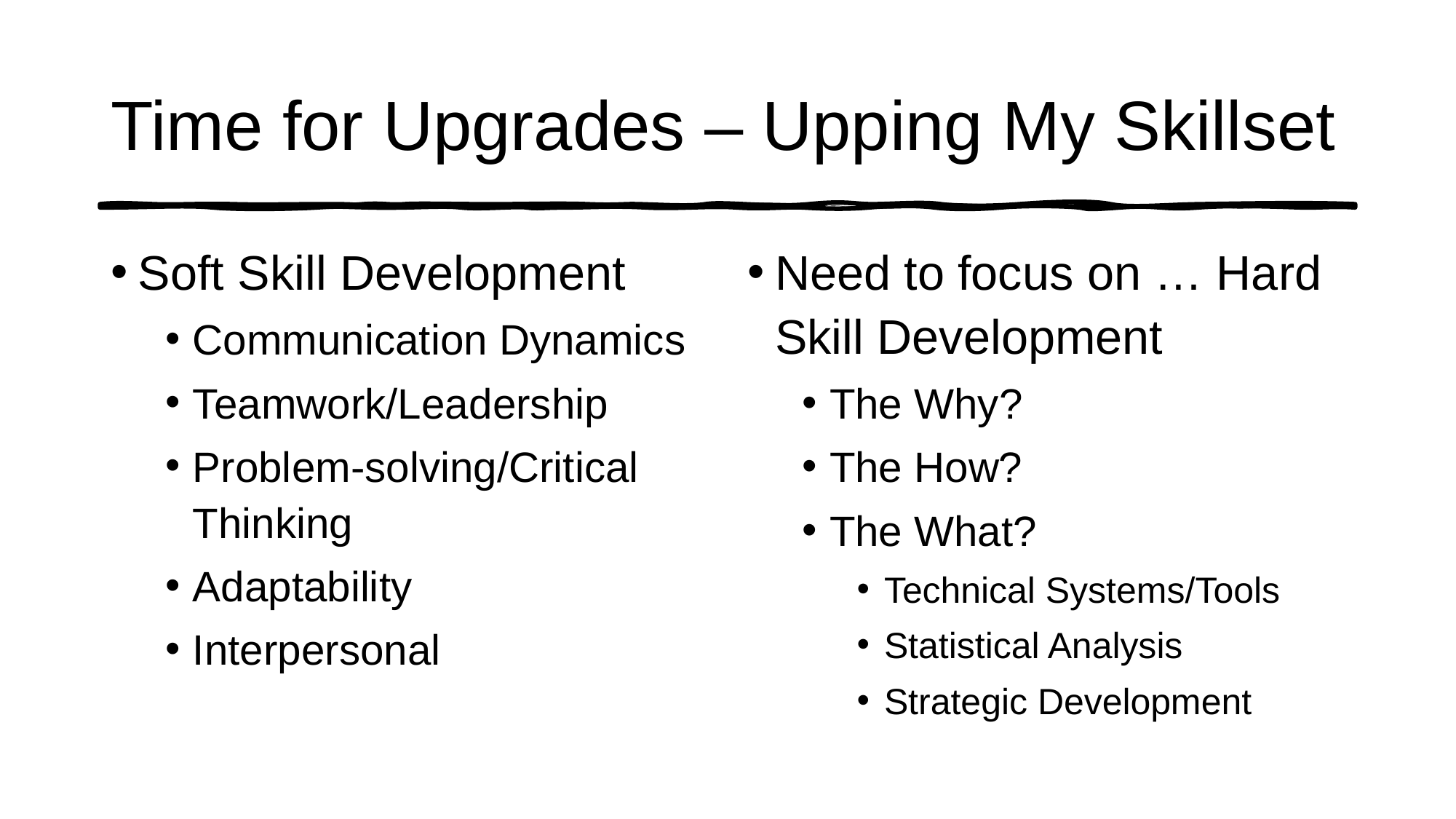

# Time for Upgrades – Upping My Skillset
Soft Skill Development
Communication Dynamics
Teamwork/Leadership
Problem-solving/Critical Thinking
Adaptability
Interpersonal
Need to focus on … Hard Skill Development
The Why?
The How?
The What?
Technical Systems/Tools
Statistical Analysis
Strategic Development